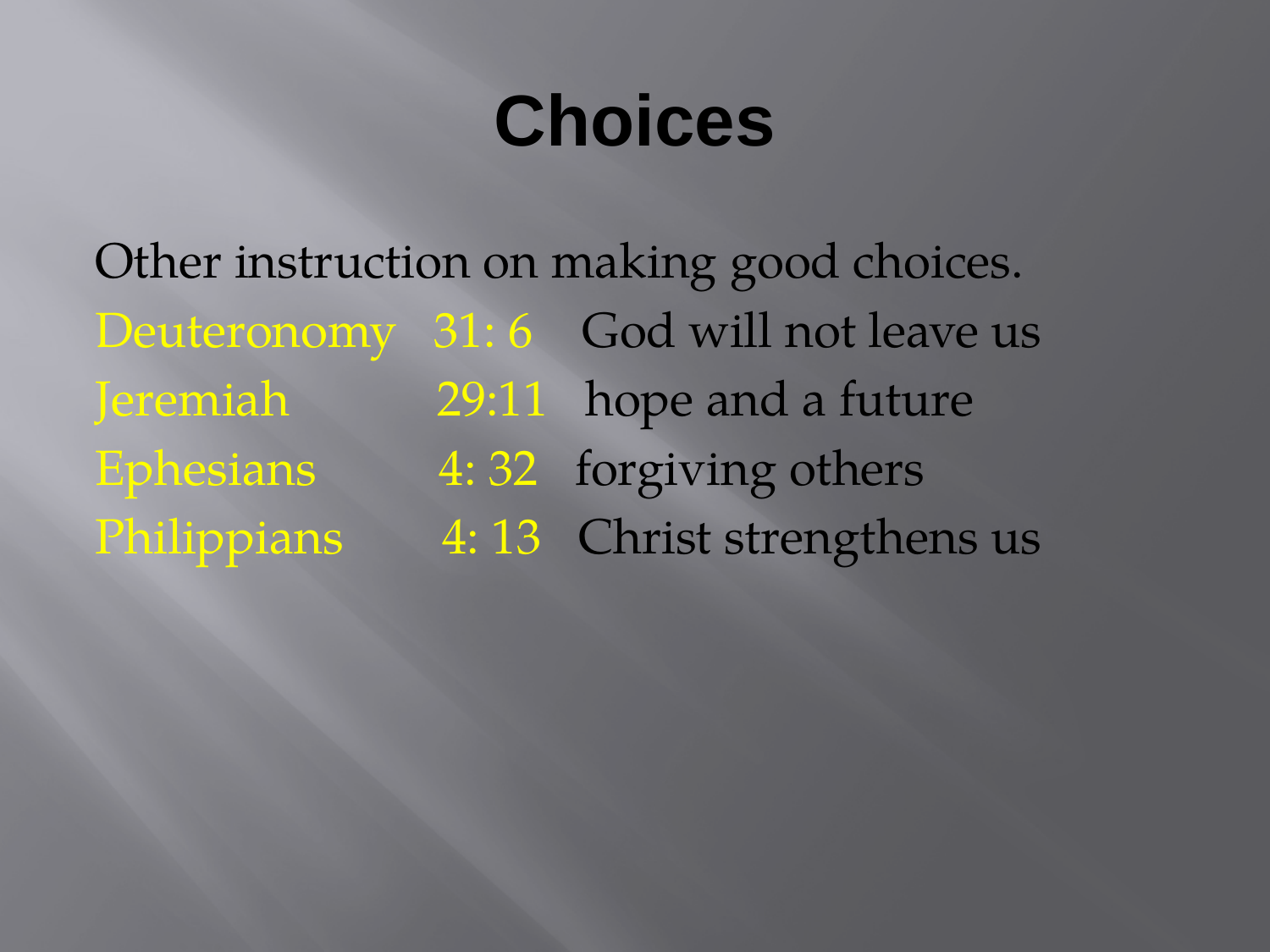

# Choices
Other instruction on making good choices.
Deuteronomy   31: 6    God will not leave us
Jeremiah            29:11   hope and a future
Ephesians          4: 32   forgiving others
Philippians        4: 13   Christ strengthens us